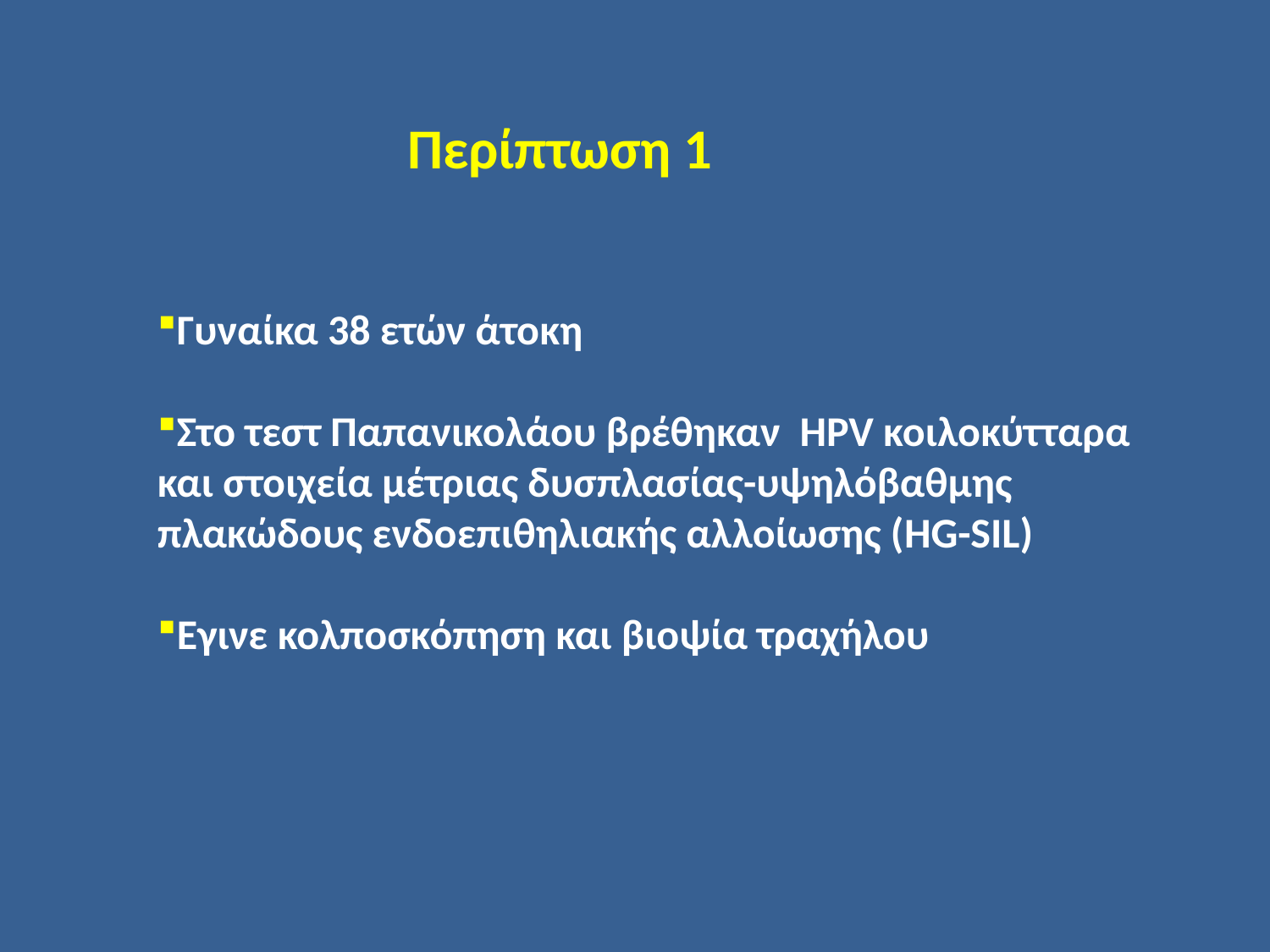

Περίπτωση 1
Γυναίκα 38 ετών άτοκη

Στο τεστ Παπανικολάου βρέθηκαν  HPV κοιλοκύτταρα
και στοιχεία μέτριας δυσπλασίας-υψηλόβαθμης πλακώδους ενδοεπιθηλιακής αλλοίωσης (HG-SIL)

Εγινε κολποσκόπηση και βιοψία τραχήλου